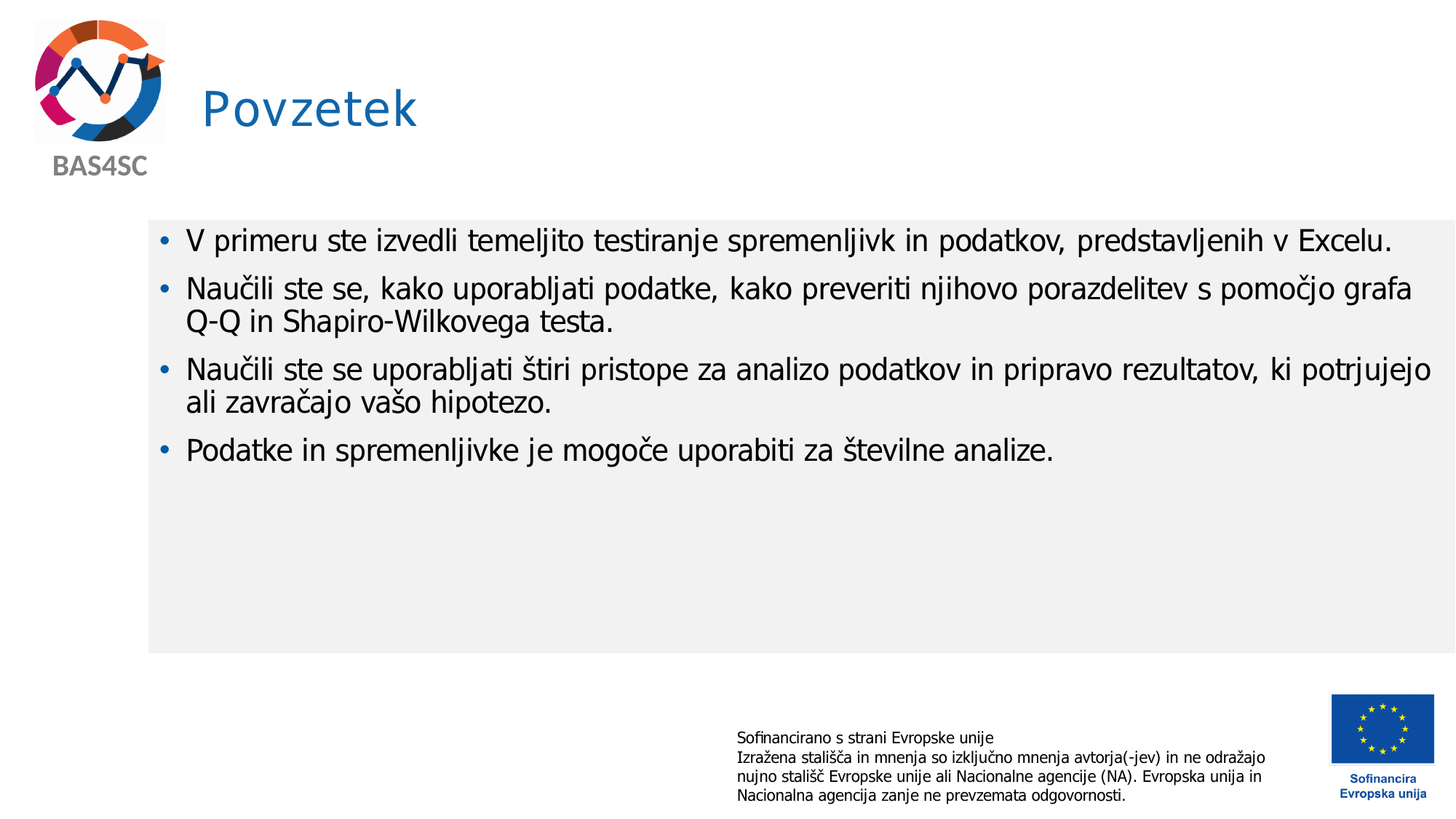

# Povzetek
V primeru ste izvedli temeljito testiranje spremenljivk in podatkov, predstavljenih v Excelu.
Naučili ste se, kako uporabljati podatke, kako preveriti njihovo porazdelitev s pomočjo grafa Q-Q in Shapiro-Wilkovega testa.
Naučili ste se uporabljati štiri pristope za analizo podatkov in pripravo rezultatov, ki potrjujejo ali zavračajo vašo hipotezo.
Podatke in spremenljivke je mogoče uporabiti za številne analize.